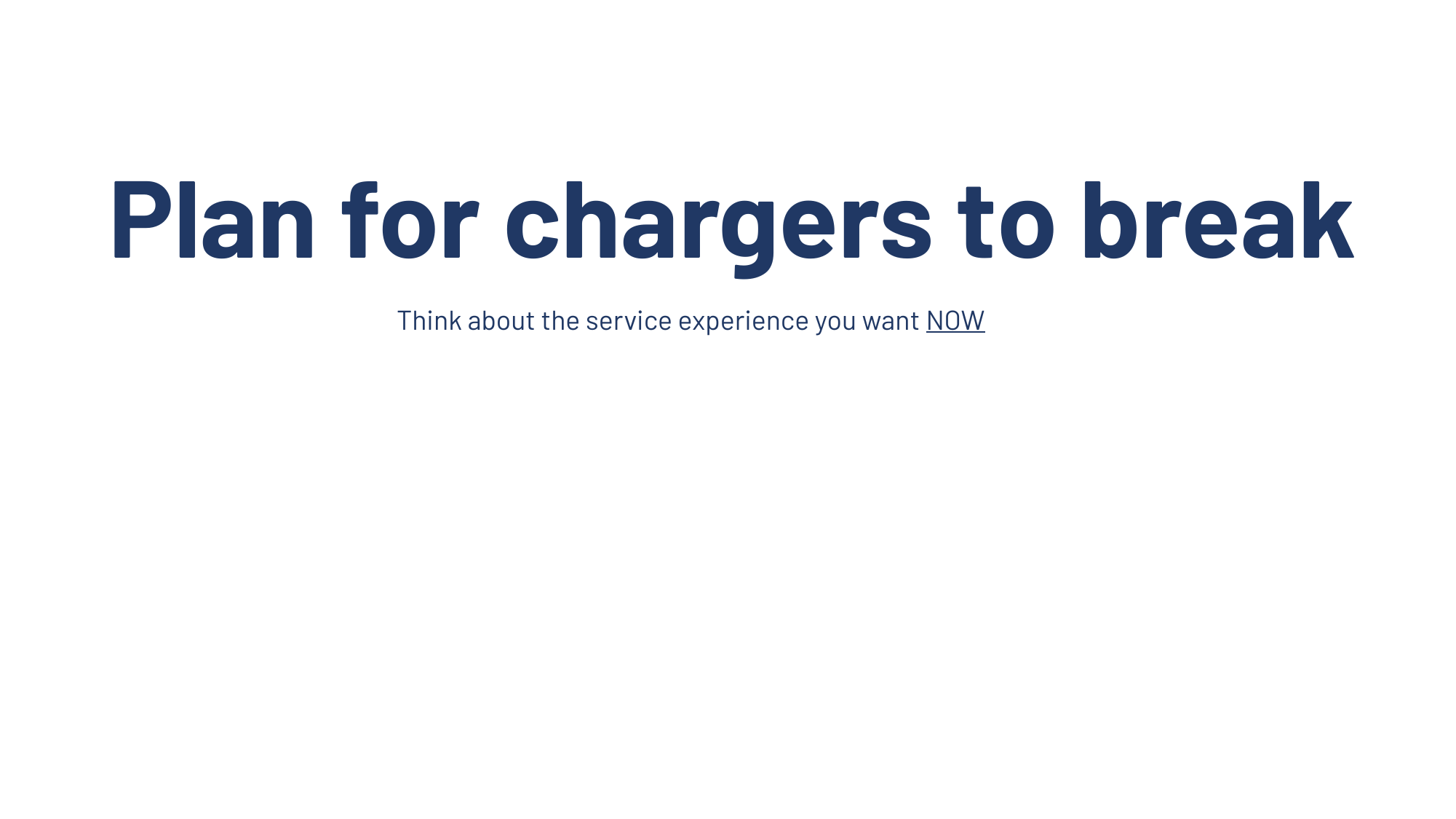

Plan for chargers to break
Think about the service experience you want NOW